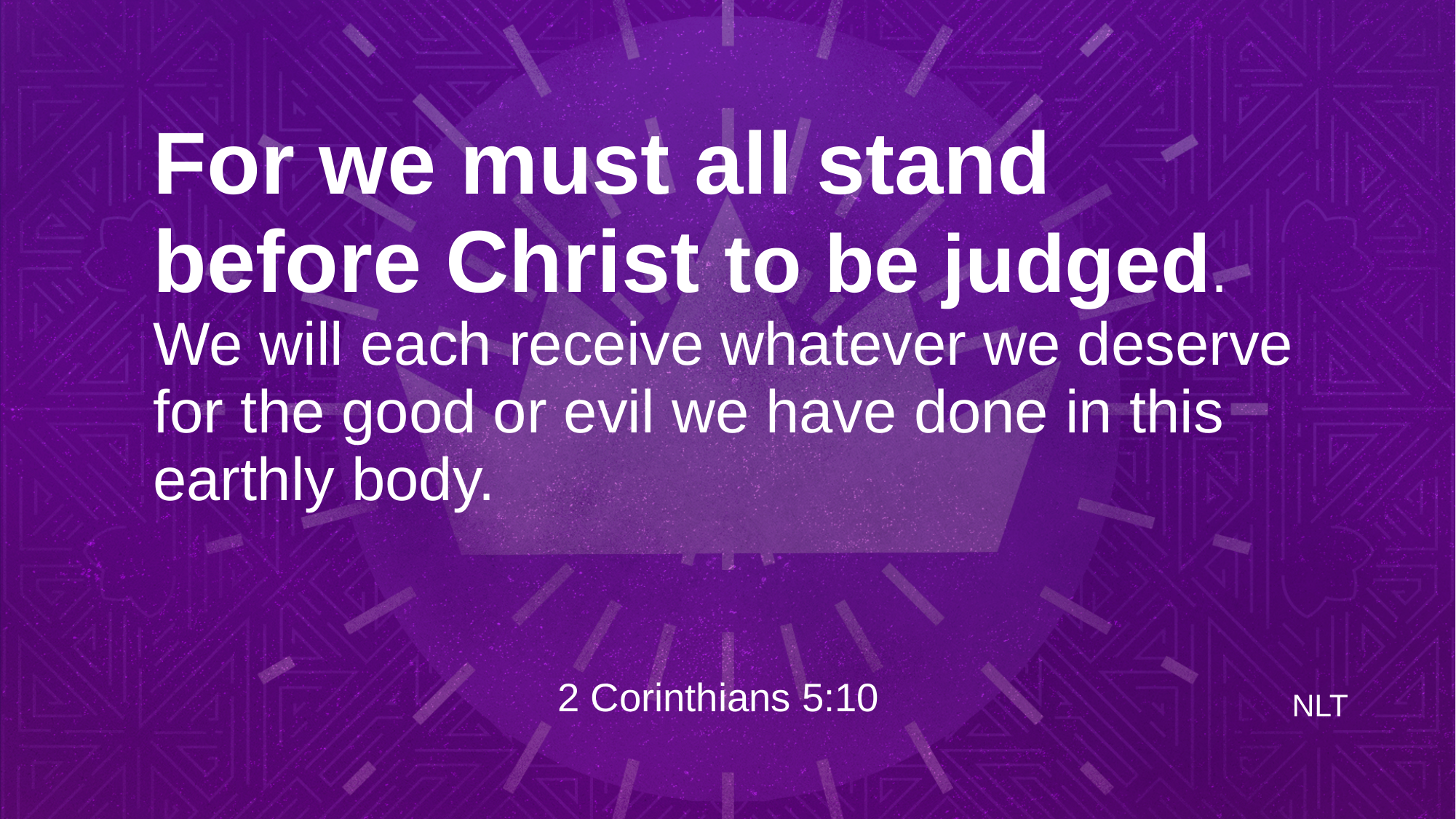

# For we must all stand before Christ to be judged. We will each receive whatever we deserve for the good or evil we have done in this earthly body.
NLT
2 Corinthians 5:10